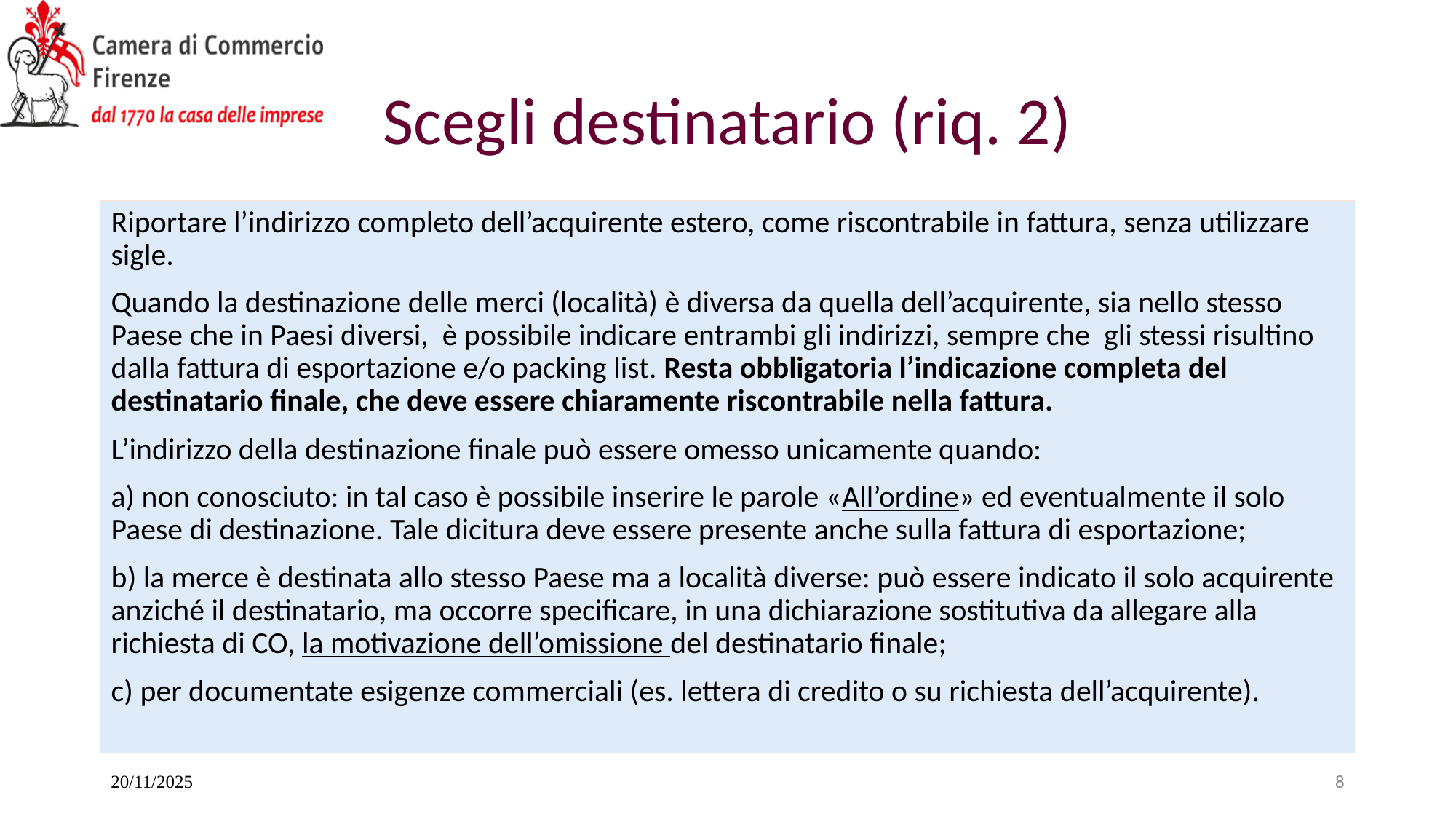

# Scegli destinatario (riq. 2)
Riportare l’indirizzo completo dell’acquirente estero, come riscontrabile in fattura, senza utilizzare sigle.
Quando la destinazione delle merci (località) è diversa da quella dell’acquirente, sia nello stesso Paese che in Paesi diversi,  è possibile indicare entrambi gli indirizzi, sempre che  gli stessi risultino dalla fattura di esportazione e/o packing list. Resta obbligatoria l’indicazione completa del destinatario finale, che deve essere chiaramente riscontrabile nella fattura.
L’indirizzo della destinazione finale può essere omesso unicamente quando:
a) non conosciuto: in tal caso è possibile inserire le parole «All’ordine» ed eventualmente il solo Paese di destinazione. Tale dicitura deve essere presente anche sulla fattura di esportazione;
b) la merce è destinata allo stesso Paese ma a località diverse: può essere indicato il solo acquirente anziché il destinatario, ma occorre specificare, in una dichiarazione sostitutiva da allegare alla richiesta di CO, la motivazione dell’omissione del destinatario finale;
c) per documentate esigenze commerciali (es. lettera di credito o su richiesta dell’acquirente).
20/11/2025
8